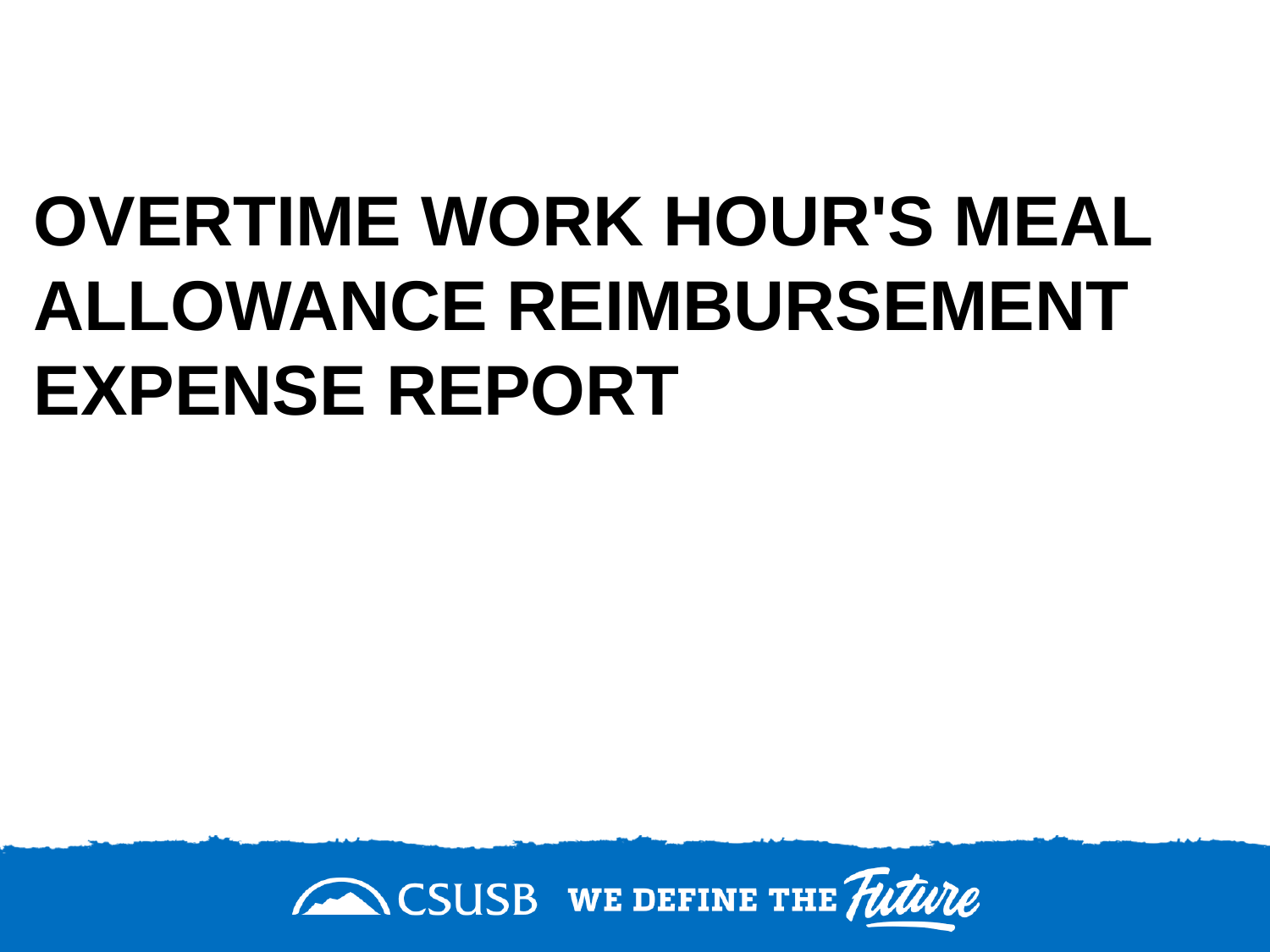

# Overtime work Hour's meal allowance reimbursement expense report